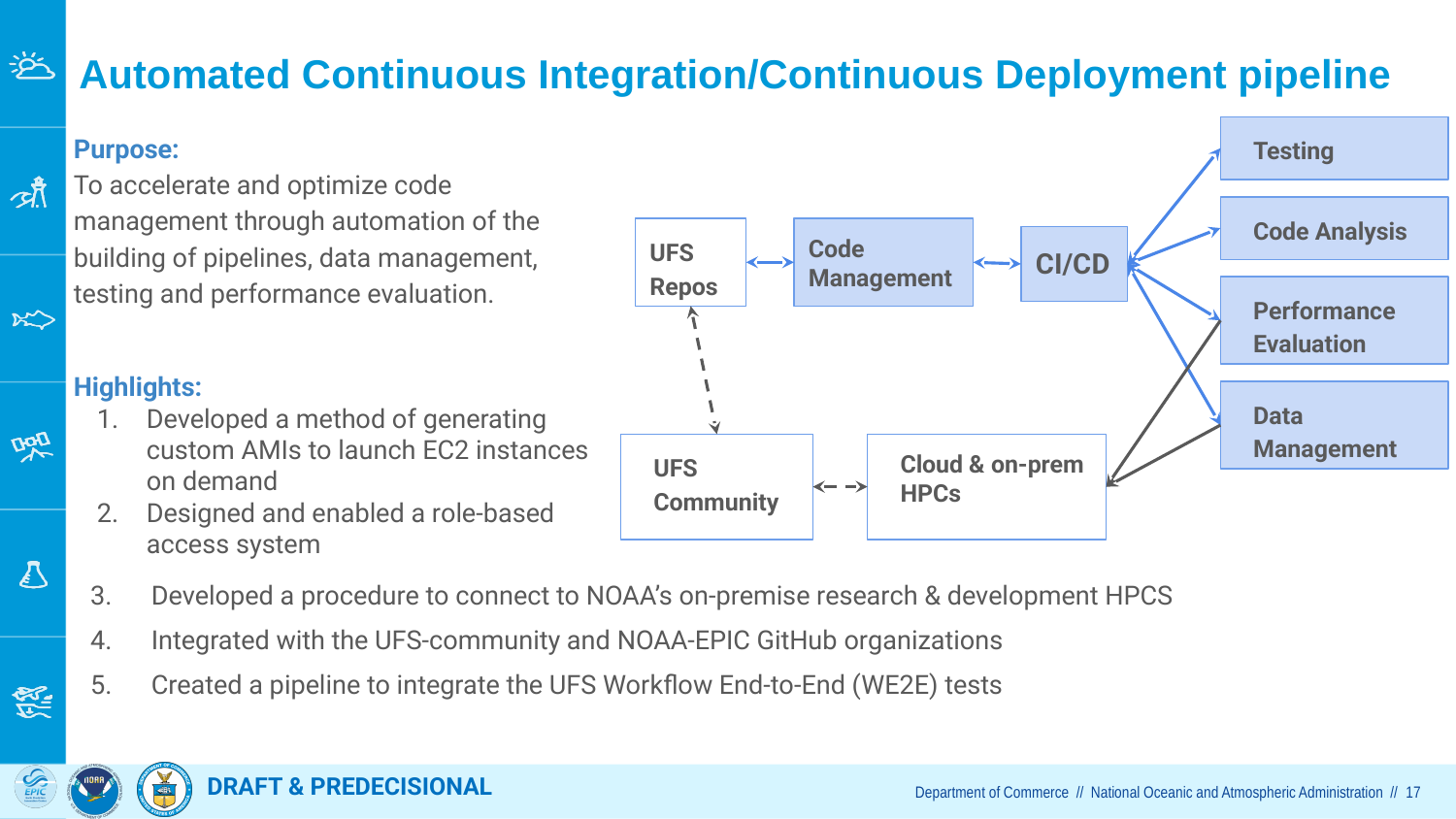

# Automated Continuous Integration/Continuous Deployment pipeline
Purpose:
To accelerate and optimize code management through automation of the building of pipelines, data management, testing and performance evaluation.

Testing
Code Analysis
UFS Repos
Code Management
CI/CD
Performance Evaluation
Highlights:
Developed a method of generating custom AMIs to launch EC2 instances on demand
Designed and enabled a role-based access system
Data Management
UFS Community
Cloud & on-prem HPCs
3.      Developed a procedure to connect to NOAA’s on-premise research & development HPCS
4.      Integrated with the UFS-community and NOAA-EPIC GitHub organizations
5.      Created a pipeline to integrate the UFS Workflow End-to-End (WE2E) tests